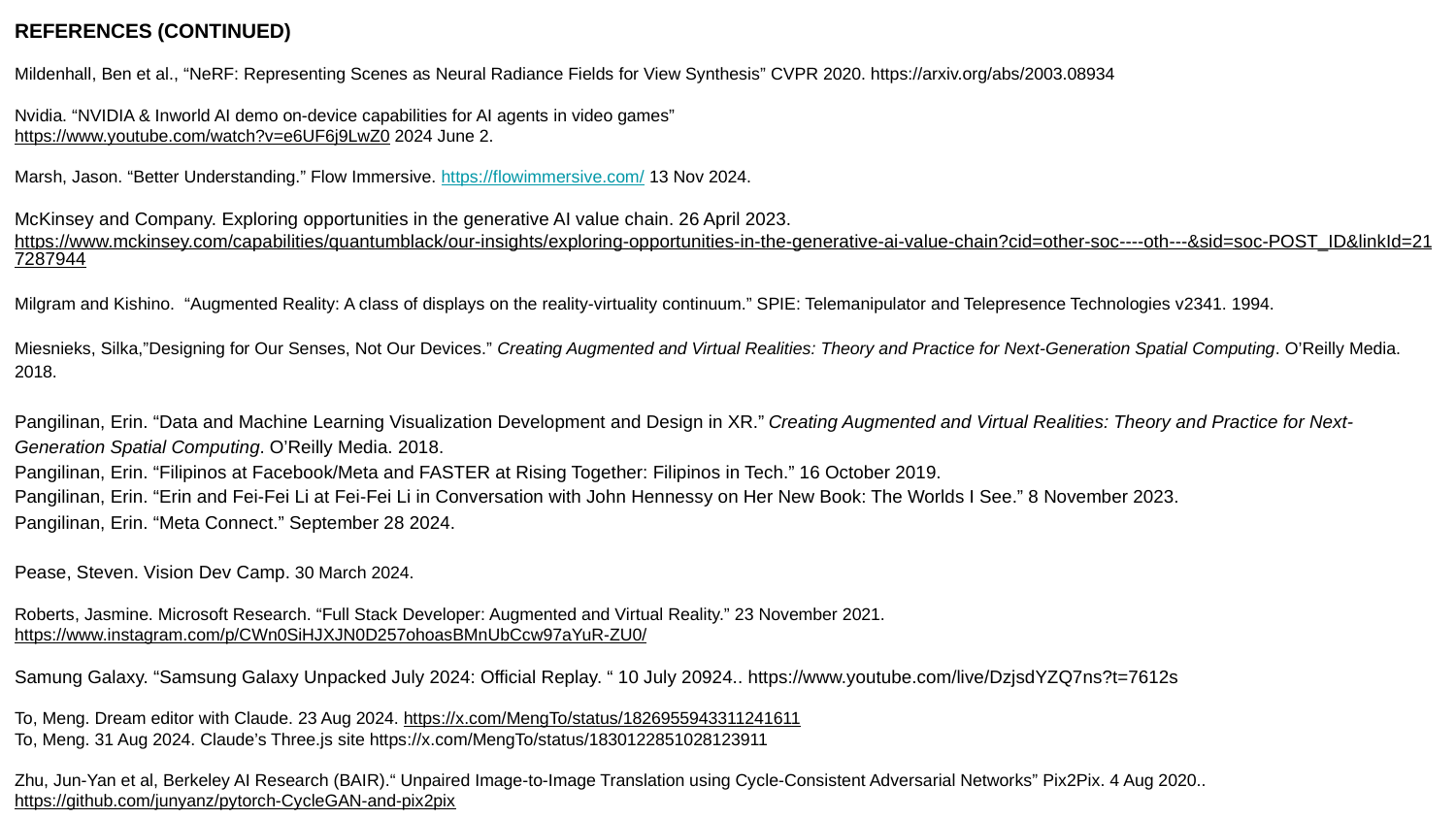

REFERENCES (CONTINUED)

Mildenhall, Ben et al., “NeRF: Representing Scenes as Neural Radiance Fields for View Synthesis” CVPR 2020. https://arxiv.org/abs/2003.08934

Nvidia. “NVIDIA & Inworld AI demo on-device capabilities for AI agents in video games”
https://www.youtube.com/watch?v=e6UF6j9LwZ0 2024 June 2.

Marsh, Jason. “Better Understanding.” Flow Immersive. https://flowimmersive.com/ 13 Nov 2024.

McKinsey and Company. Exploring opportunities in the generative AI value chain. 26 April 2023. https://www.mckinsey.com/capabilities/quantumblack/our-insights/exploring-opportunities-in-the-generative-ai-value-chain?cid=other-soc----oth---&sid=soc-POST_ID&linkId=217287944

Milgram and Kishino.  “Augmented Reality: A class of displays on the reality-virtuality continuum.” SPIE: Telemanipulator and Telepresence Technologies v2341. 1994.

Miesnieks, Silka,”Designing for Our Senses, Not Our Devices.” Creating Augmented and Virtual Realities: Theory and Practice for Next-Generation Spatial Computing. O’Reilly Media. 2018.

Pangilinan, Erin. “Data and Machine Learning Visualization Development and Design in XR.” Creating Augmented and Virtual Realities: Theory and Practice for Next-Generation Spatial Computing. O’Reilly Media. 2018.
Pangilinan, Erin. “Filipinos at Facebook/Meta and FASTER at Rising Together: Filipinos in Tech.” 16 October 2019.
Pangilinan, Erin. “Erin and Fei-Fei Li at Fei-Fei Li in Conversation with John Hennessy on Her New Book: The Worlds I See.” 8 November 2023.
Pangilinan, Erin. “Meta Connect.” September 28 2024.

Pease, Steven. Vision Dev Camp. 30 March 2024.

Roberts, Jasmine. Microsoft Research. “Full Stack Developer: Augmented and Virtual Reality.” 23 November 2021. https://www.instagram.com/p/CWn0SiHJXJN0D257ohoasBMnUbCcw97aYuR-ZU0/

Samung Galaxy. “Samsung Galaxy Unpacked July 2024: Official Replay. “ 10 July 20924.. https://www.youtube.com/live/DzjsdYZQ7ns?t=7612s

To, Meng. Dream editor with Claude. 23 Aug 2024. https://x.com/MengTo/status/1826955943311241611
To, Meng. 31 Aug 2024. Claude’s Three.js site https://x.com/MengTo/status/1830122851028123911

Zhu, Jun-Yan et al, Berkeley AI Research (BAIR).“ Unpaired Image-to-Image Translation using Cycle-Consistent Adversarial Networks” Pix2Pix. 4 Aug 2020.. https://github.com/junyanz/pytorch-CycleGAN-and-pix2pix